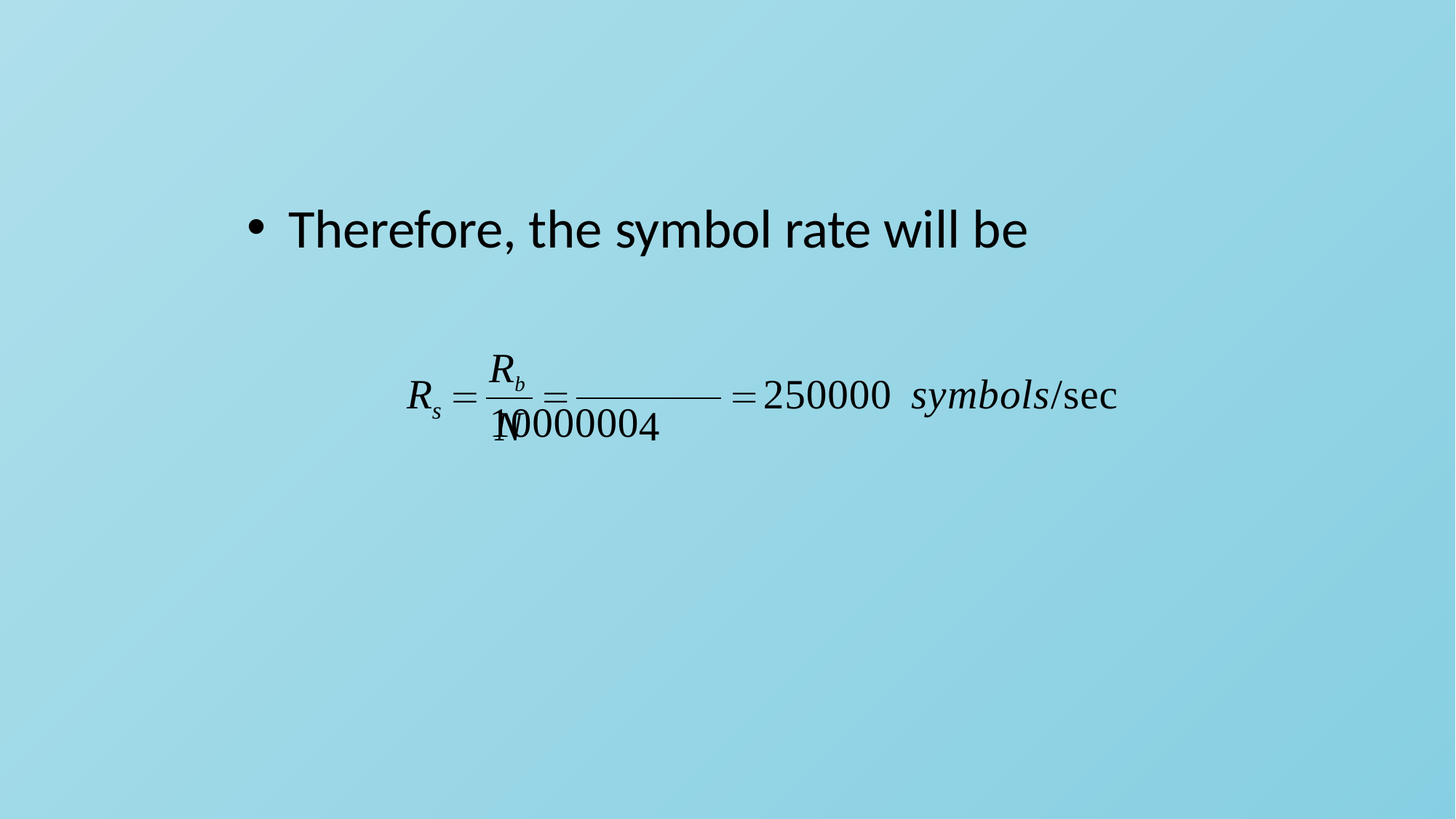

Therefore, the symbol rate will be
Rb	1000000
R
250000	symbols/sec

s
N
4